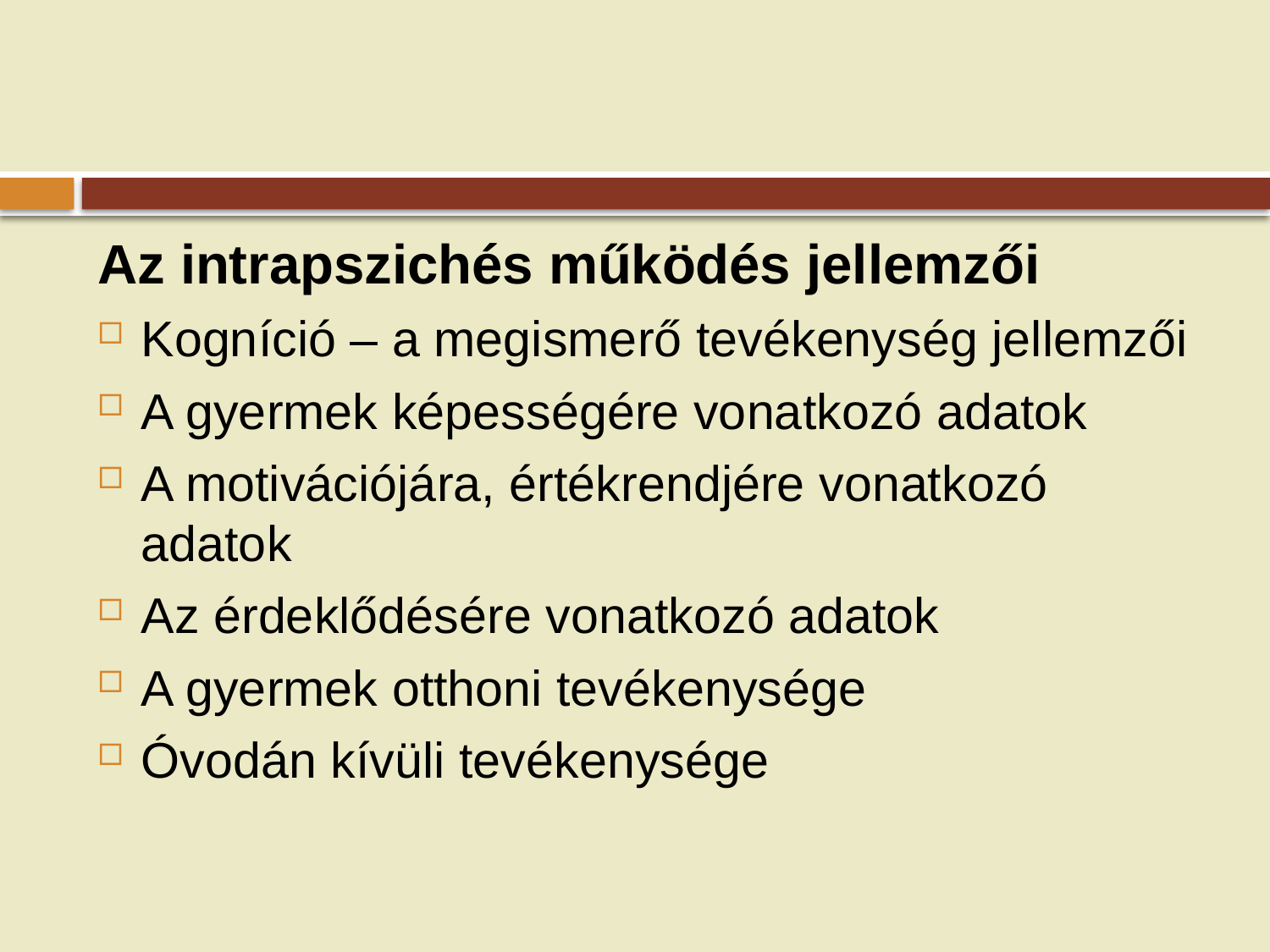

#
Az intrapszichés működés jellemzői
Kogníció – a megismerő tevékenység jellemzői
A gyermek képességére vonatkozó adatok
A motivációjára, értékrendjére vonatkozó adatok
Az érdeklődésére vonatkozó adatok
A gyermek otthoni tevékenysége
Óvodán kívüli tevékenysége